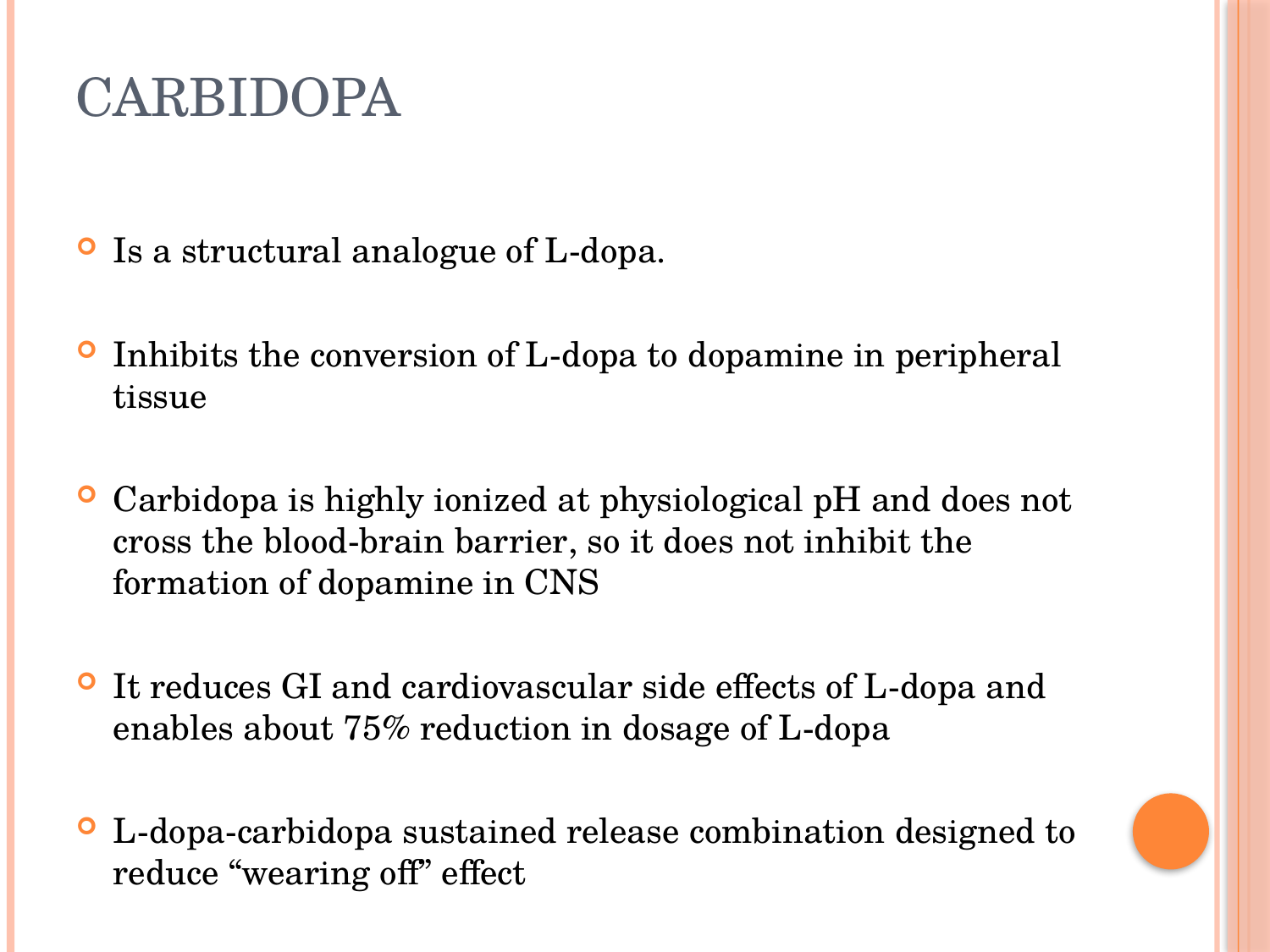

# Carbidopa
Is a structural analogue of L-dopa.

Inhibits the conversion of L-dopa to dopamine in peripheral tissue

Carbidopa is highly ionized at physiological pH and does not cross the blood-brain barrier, so it does not inhibit the formation of dopamine in CNS

It reduces GI and cardiovascular side effects of L-dopa and enables about 75% reduction in dosage of L-dopa

L-dopa-carbidopa sustained release combination designed to reduce “wearing off” effect